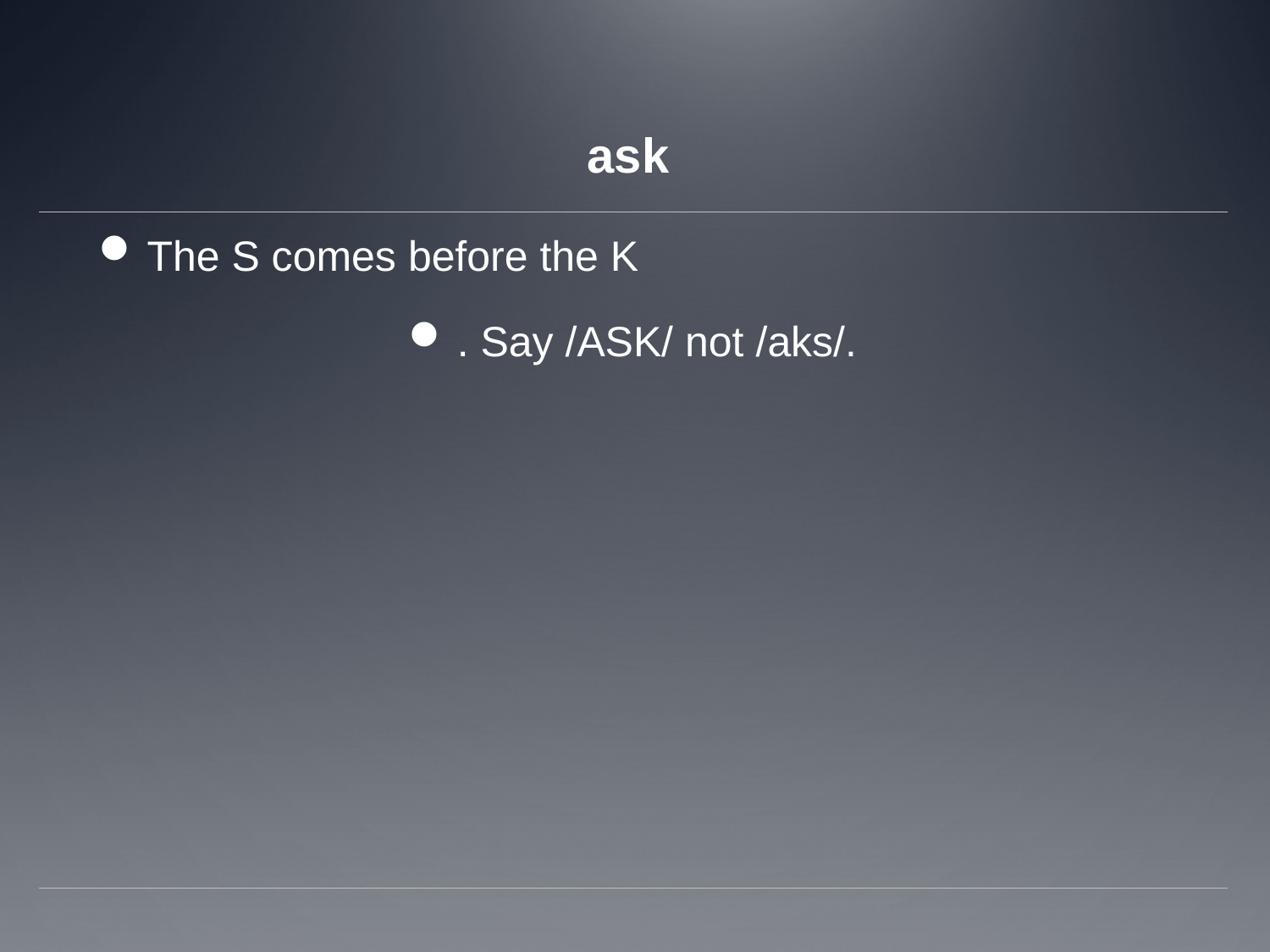

# ask
The S comes before the K
. Say /ASK/ not /aks/.